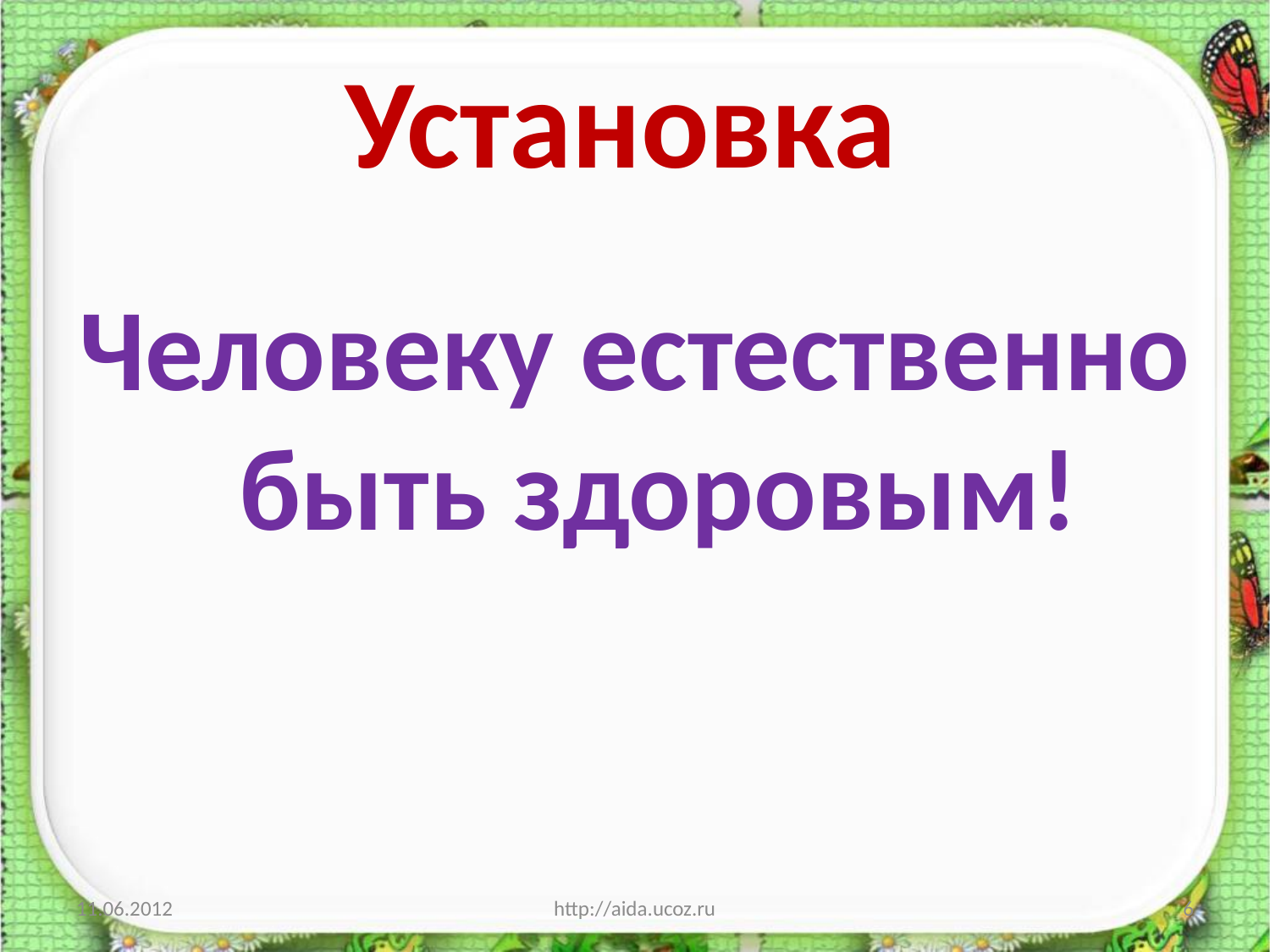

# Установка
Человеку естественно быть здоровым!
11.06.2012
http://aida.ucoz.ru
6